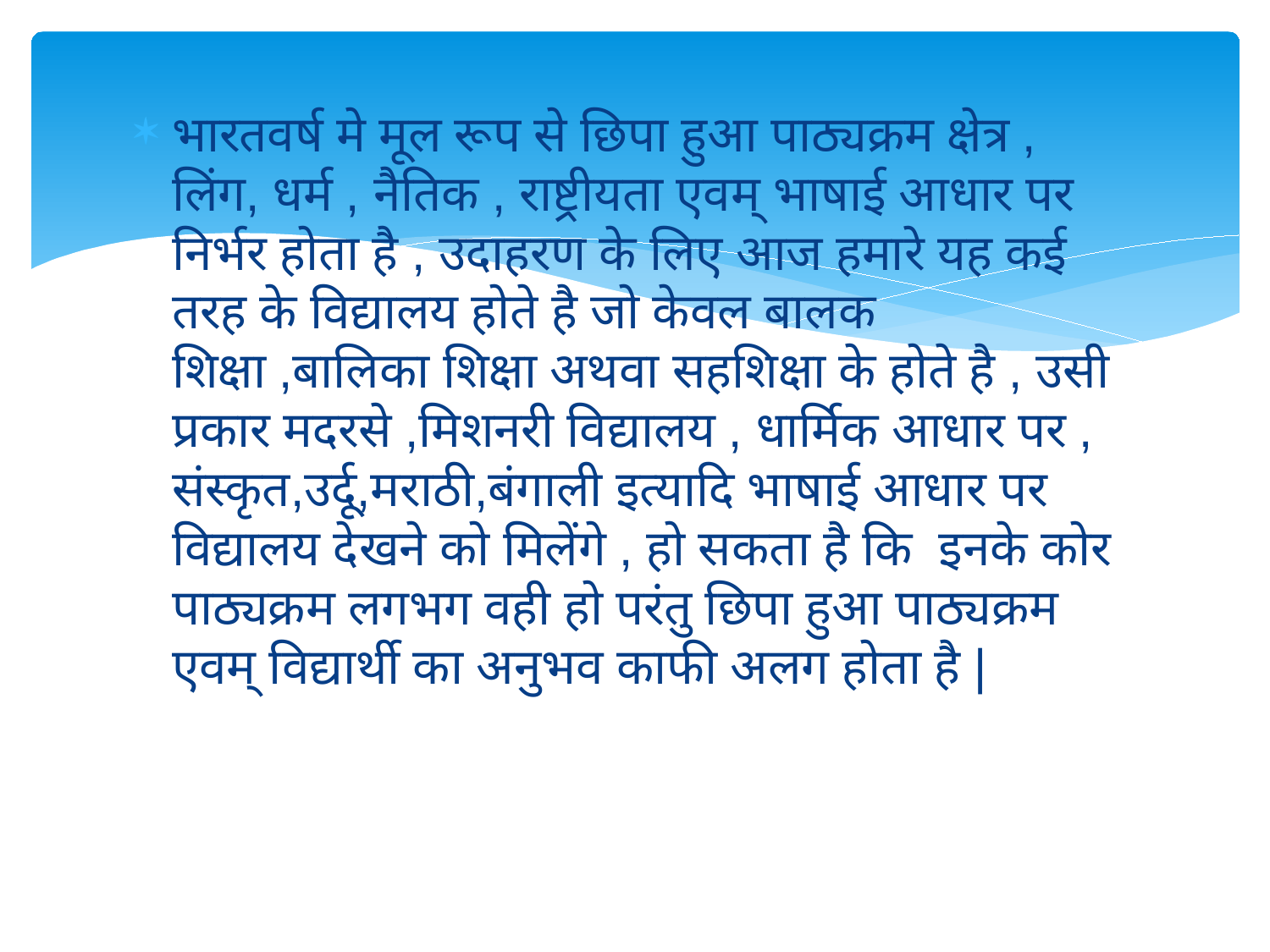

भारतवर्ष मे मूल रूप से छिपा हुआ पाठ्यक्रम क्षेत्र , लिंग, धर्म , नैतिक , राष्ट्रीयता एवम् भाषाई आधार पर निर्भर होता है , उदाहरण के लिए आज हमारे यह कई  तरह के विद्यालय होते है जो केवल बालक शिक्षा ,बालिका शिक्षा अथवा सहशिक्षा के होते है , उसी प्रकार मदरसे ,मिशनरी विद्यालय , धार्मिक आधार पर , संस्कृत,उर्दू,मराठी,बंगाली इत्यादि भाषाई आधार पर विद्यालय देखने को मिलेंगे , हो सकता है कि  इनके कोर पाठ्यक्रम लगभग वही हो परंतु छिपा हुआ पाठ्यक्रम एवम् विद्यार्थी का अनुभव काफी अलग होता है |